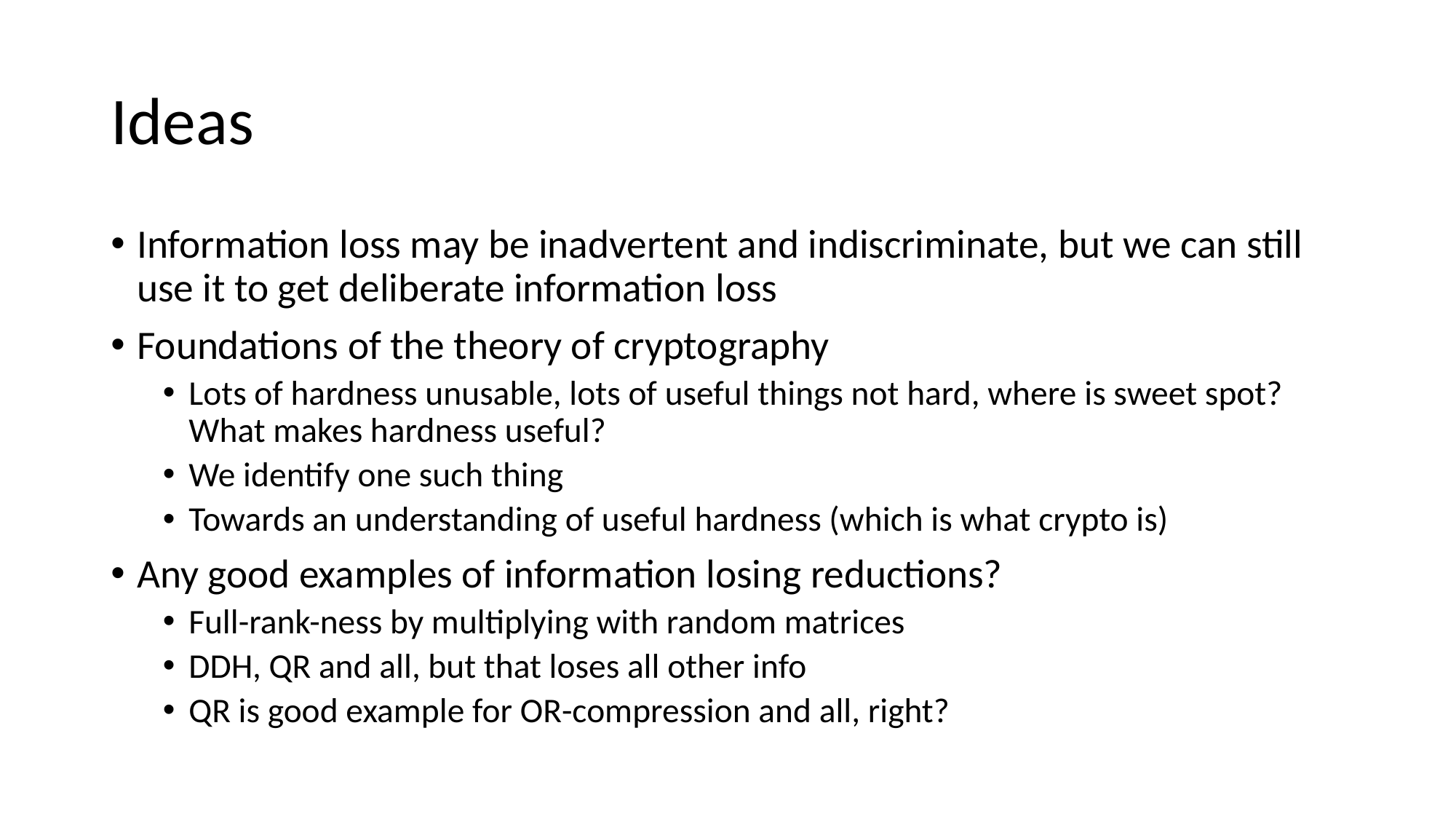

# Ideas
Information loss may be inadvertent and indiscriminate, but we can still use it to get deliberate information loss
Foundations of the theory of cryptography
Lots of hardness unusable, lots of useful things not hard, where is sweet spot? What makes hardness useful?
We identify one such thing
Towards an understanding of useful hardness (which is what crypto is)
Any good examples of information losing reductions?
Full-rank-ness by multiplying with random matrices
DDH, QR and all, but that loses all other info
QR is good example for OR-compression and all, right?